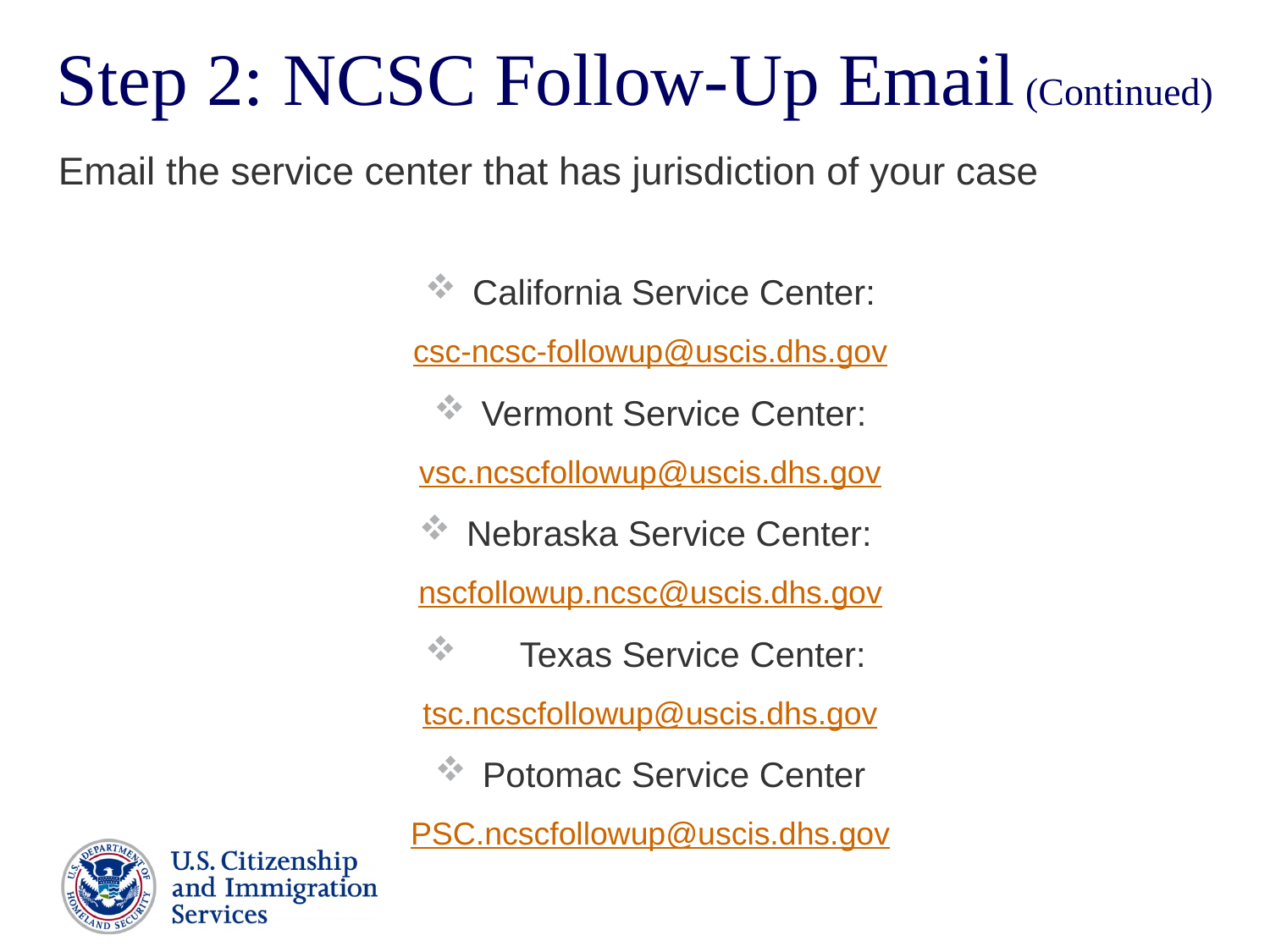

# Step 2: NCSC Follow-Up Email (Continued)
Email the service center that has jurisdiction of your case

California Service Center:
csc-ncsc-followup@uscis.dhs.gov
Vermont Service Center:
vsc.ncscfollowup@uscis.dhs.gov
Nebraska Service Center:
nscfollowup.ncsc@uscis.dhs.gov
Texas Service Center:
tsc.ncscfollowup@uscis.dhs.gov
Potomac Service Center
PSC.ncscfollowup@uscis.dhs.gov

37